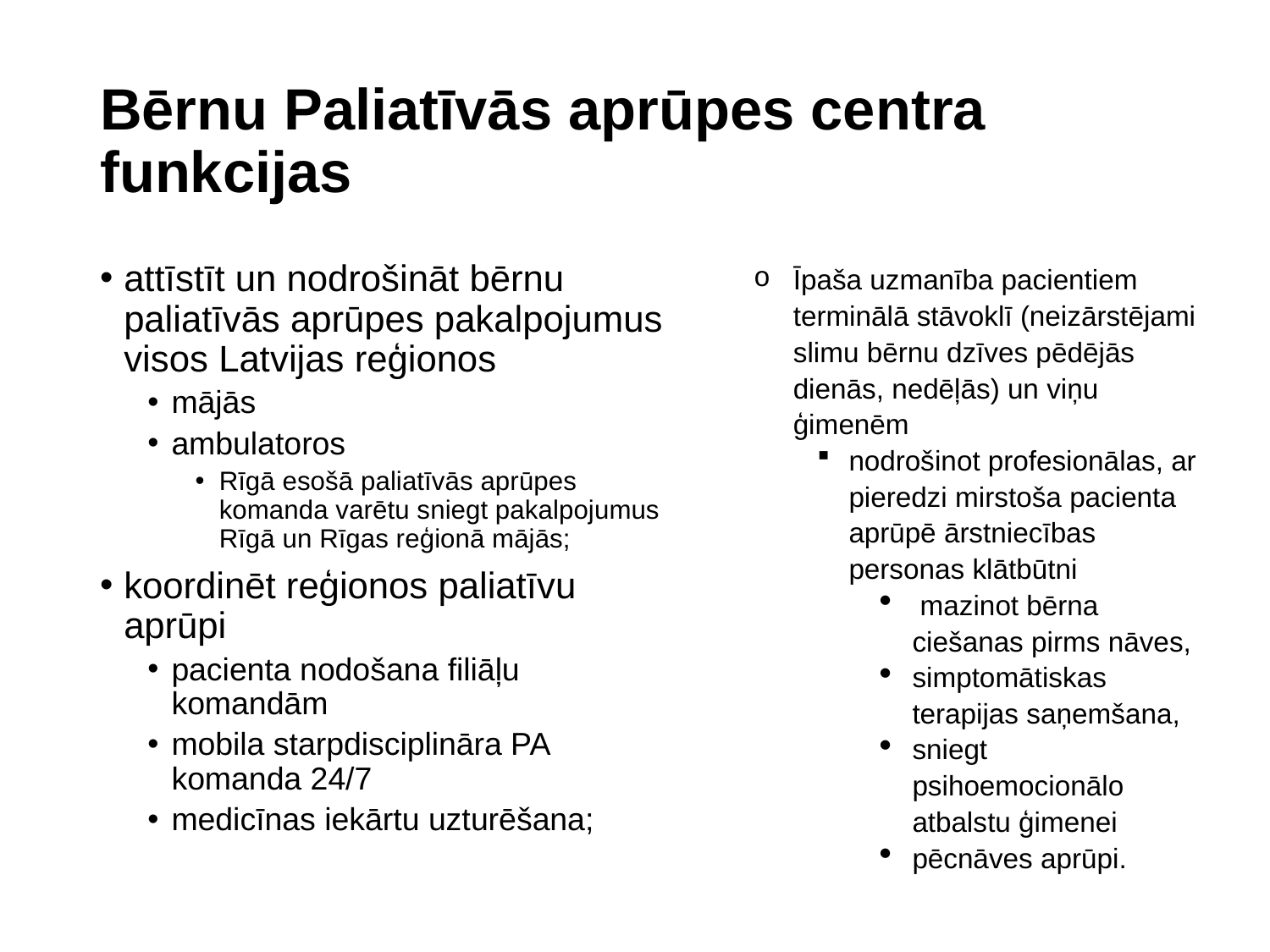

# Bērnu Paliatīvās aprūpes centra funkcijas
attīstīt un nodrošināt bērnu paliatīvās aprūpes pakalpojumus visos Latvijas reģionos
mājās
ambulatoros
Rīgā esošā paliatīvās aprūpes komanda varētu sniegt pakalpojumus Rīgā un Rīgas reģionā mājās;
koordinēt reģionos paliatīvu  aprūpi
pacienta nodošana filiāļu komandām
mobila starpdisciplināra PA komanda 24/7
medicīnas iekārtu uzturēšana;

Īpaša uzmanība pacientiem terminālā stāvoklī (neizārstējami slimu bērnu dzīves pēdējās dienās, nedēļās) un viņu ģimenēm
nodrošinot profesionālas, ar pieredzi mirstoša pacienta aprūpē ārstniecības personas klātbūtni
 mazinot bērna ciešanas pirms nāves,
simptomātiskas terapijas saņemšana,
sniegt psihoemocionālo atbalstu ģimenei
pēcnāves aprūpi.